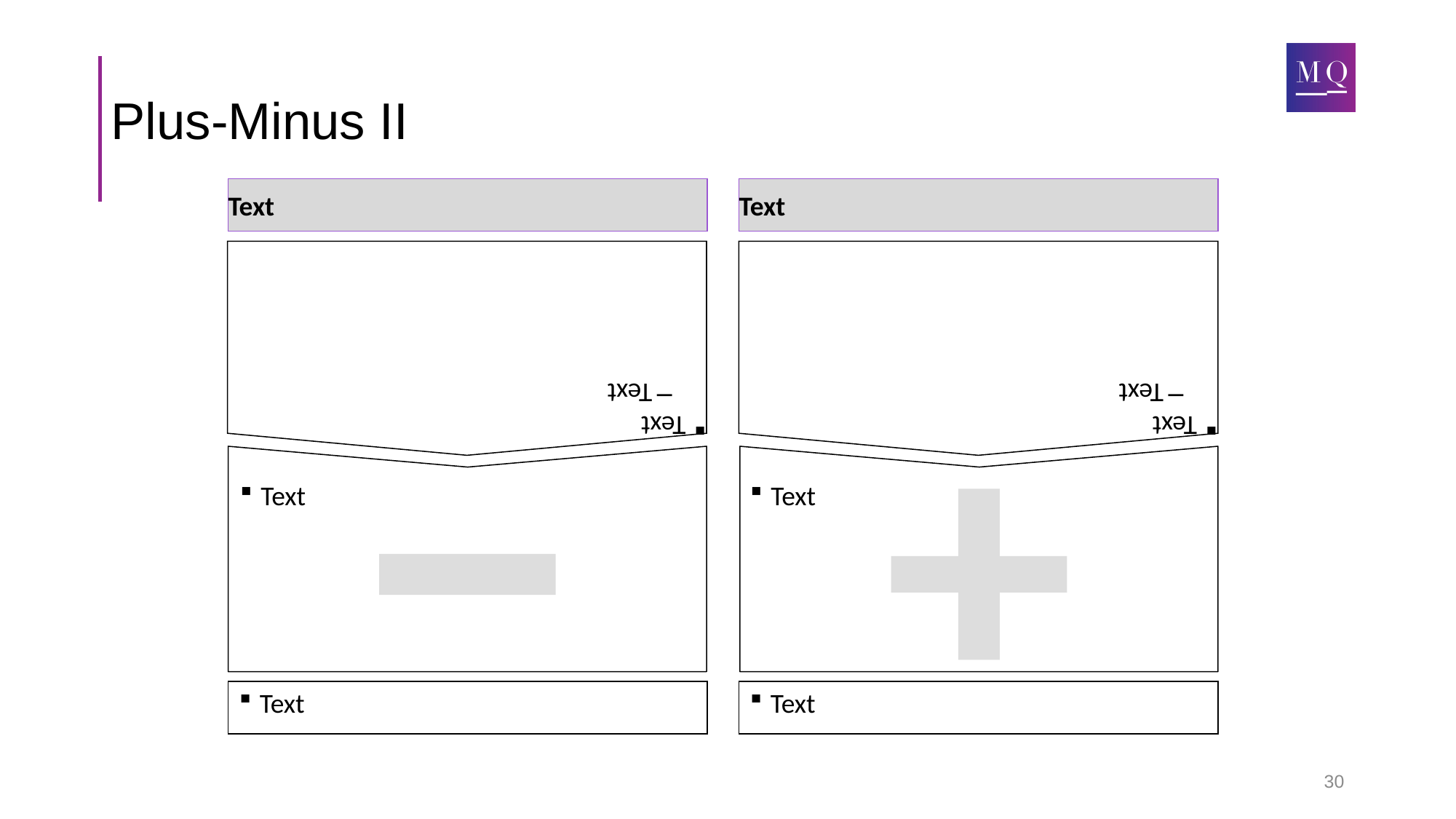

# Plus-Minus II
Text
Text

Text
Text

Text
Text

Text
Text

Text
Text
30